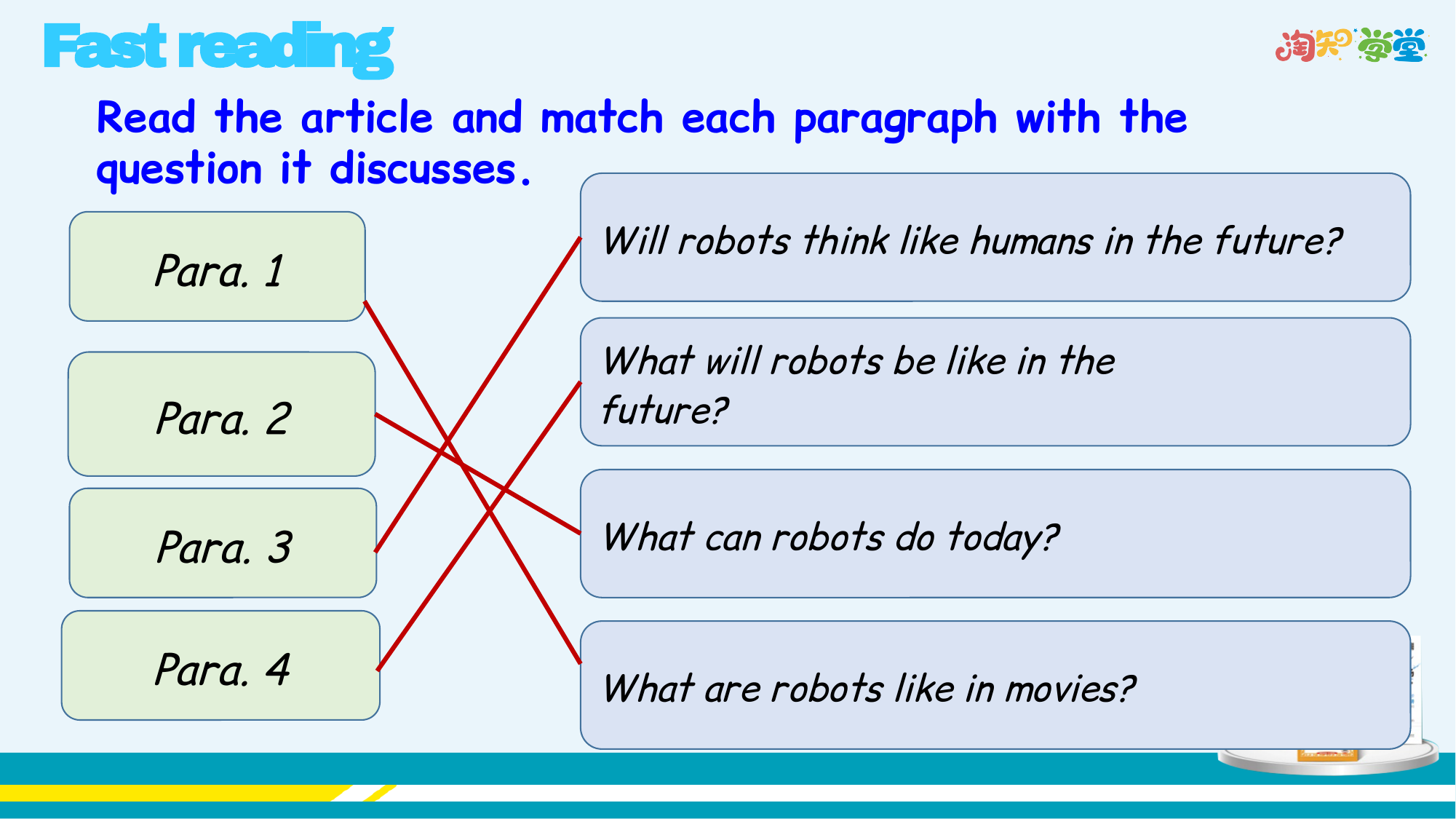

Fast reading
Read the article and match each paragraph with the question it discusses.
Will robots think like humans in the future?
Para. 1
What will robots be like in the
future?
Para. 2
What can robots do today?
Para. 3
Para. 4
What are robots like in movies?